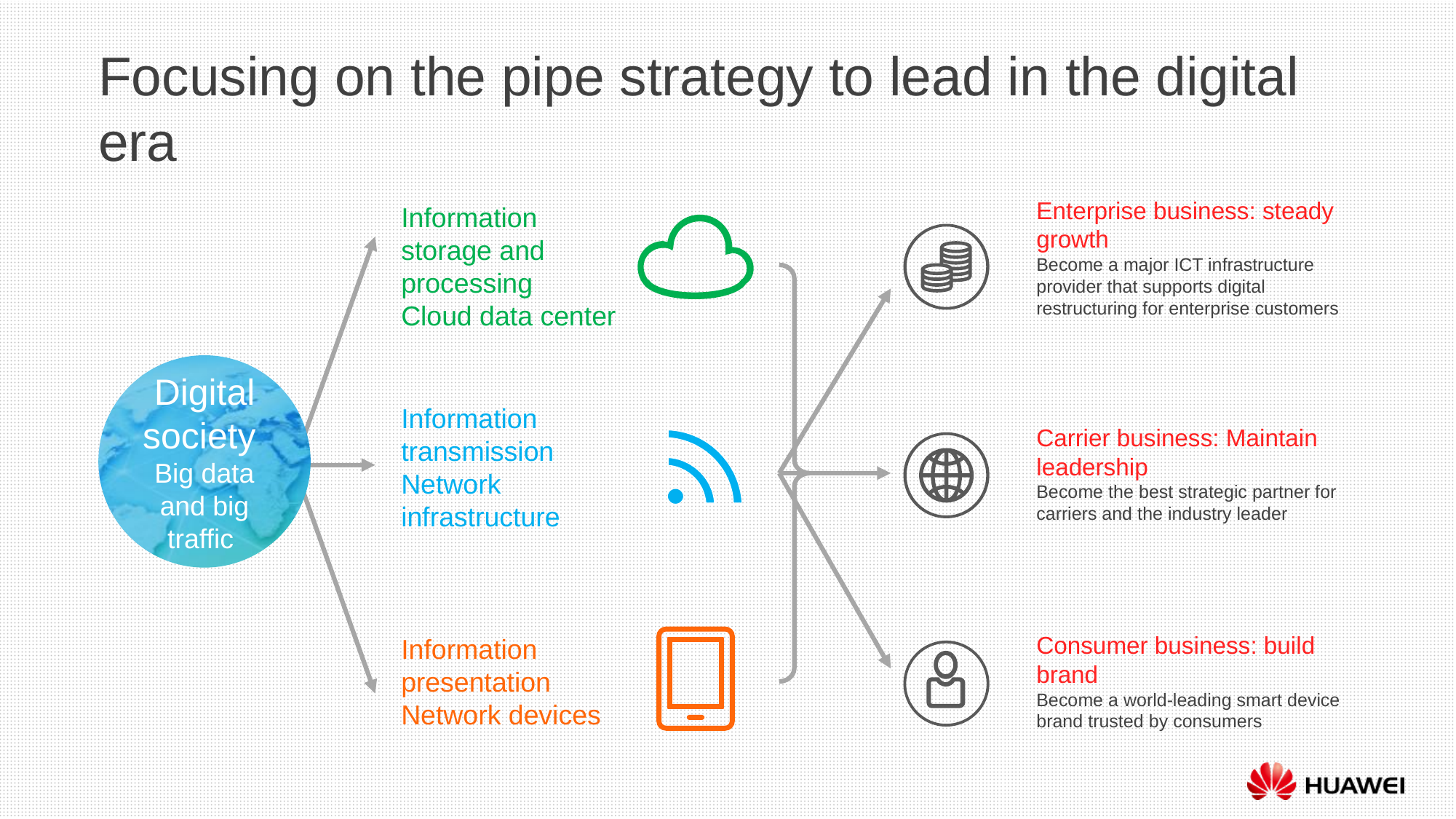

# Focusing on the pipe strategy to lead in the digital era
Enterprise business: steady growth
Become a major ICT infrastructure provider that supports digital restructuring for enterprise customers
Information storage and processing
Cloud data center

Digital society
Big data and big traffic
Information transmission
Network infrastructure
Carrier business: Maintain leadership
Become the best strategic partner for carriers and the industry leader

Consumer business: build brand
Become a world-leading smart device brand trusted by consumers
Information presentation
Network devices